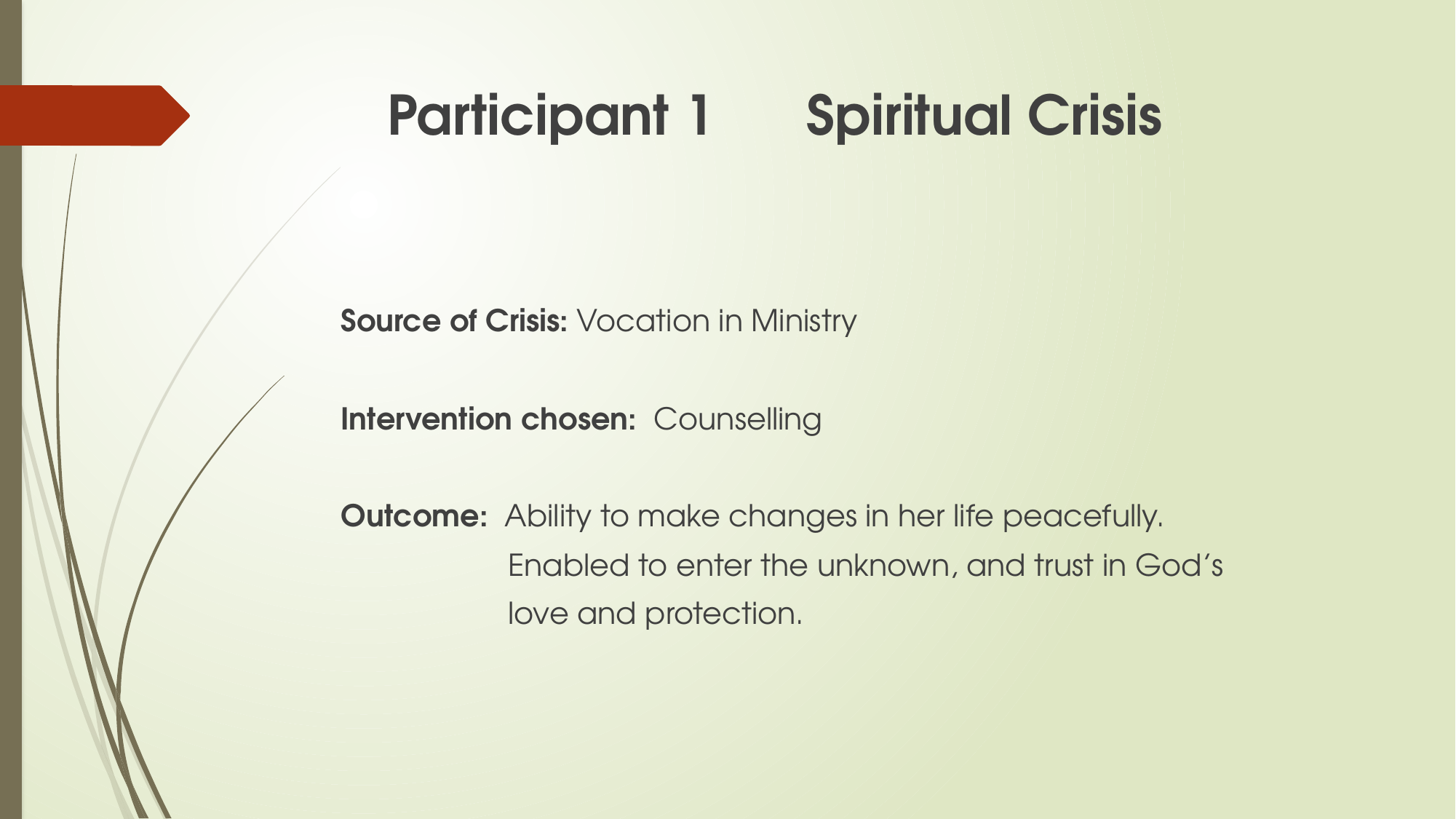

# Participant 1      Spiritual Crisis

Source of Crisis: Vocation in Ministry

Intervention chosen:  Counselling

Outcome:  Ability to make changes in her life peacefully.
                    Enabled to enter the unknown, and trust in God’s
                    love and protection.